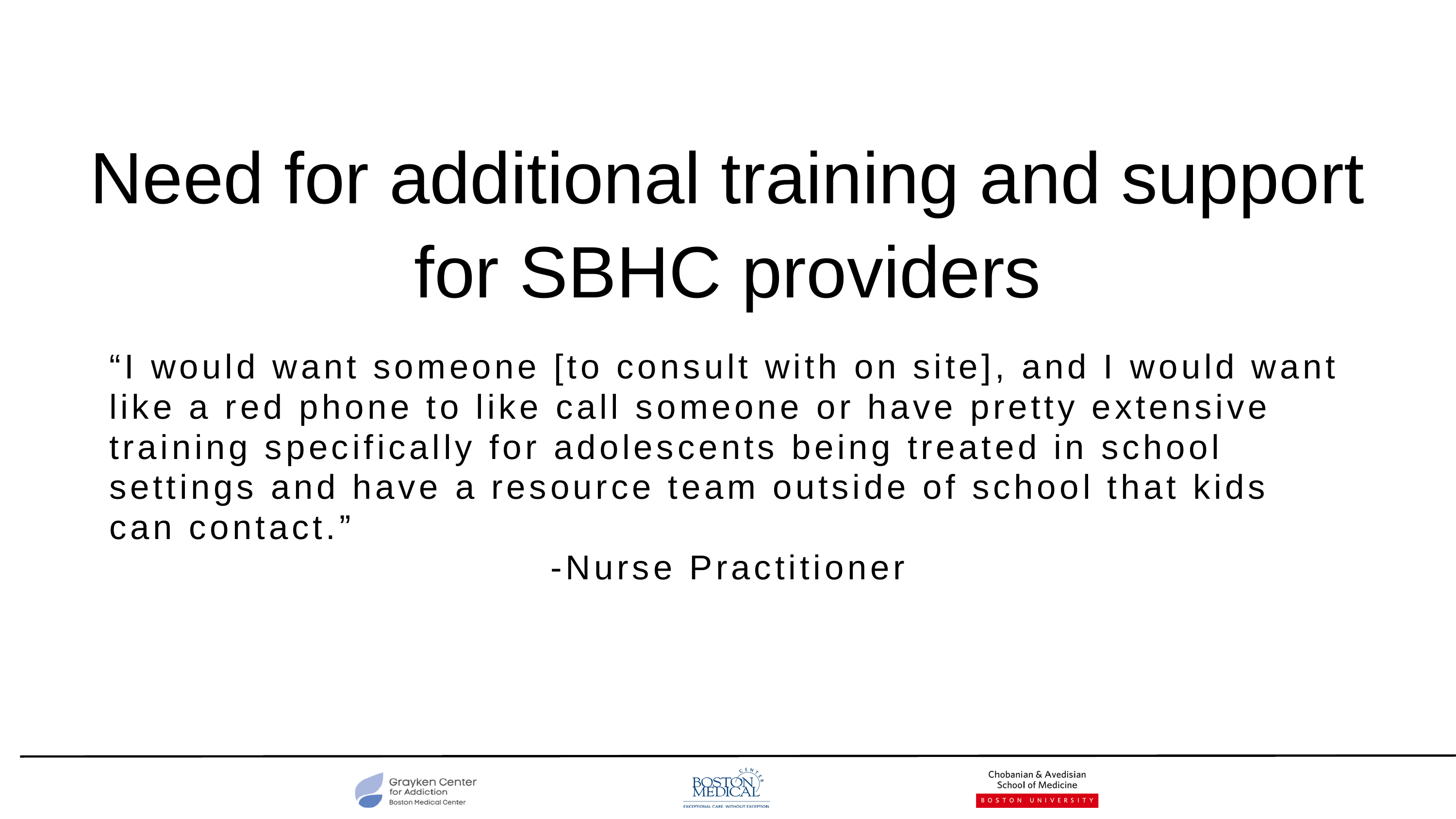

Need for additional training and support for SBHC providers
“I would want someone [to consult with on site], and I would want like a red phone to like call someone or have pretty extensive training specifically for adolescents being treated in school settings and have a resource team outside of school that kids can contact.”
-Nurse Practitioner